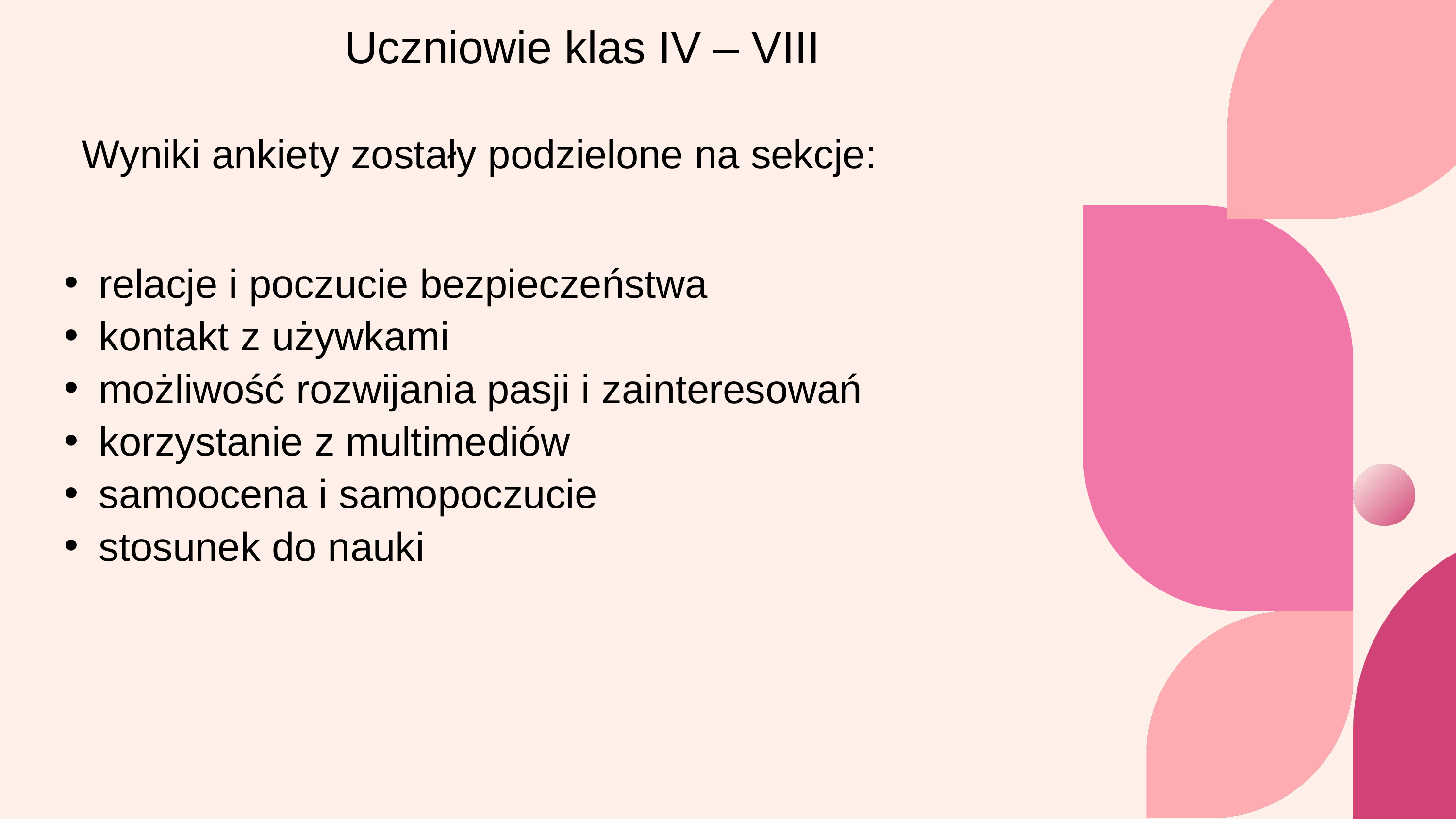

Uczniowie klas IV – VIII

Wyniki ankiety zostały podzielone na sekcje:

relacje i poczucie bezpieczeństwa
kontakt z używkami
możliwość rozwijania pasji i zainteresowań
korzystanie z multimediów
samoocena i samopoczucie
stosunek do nauki